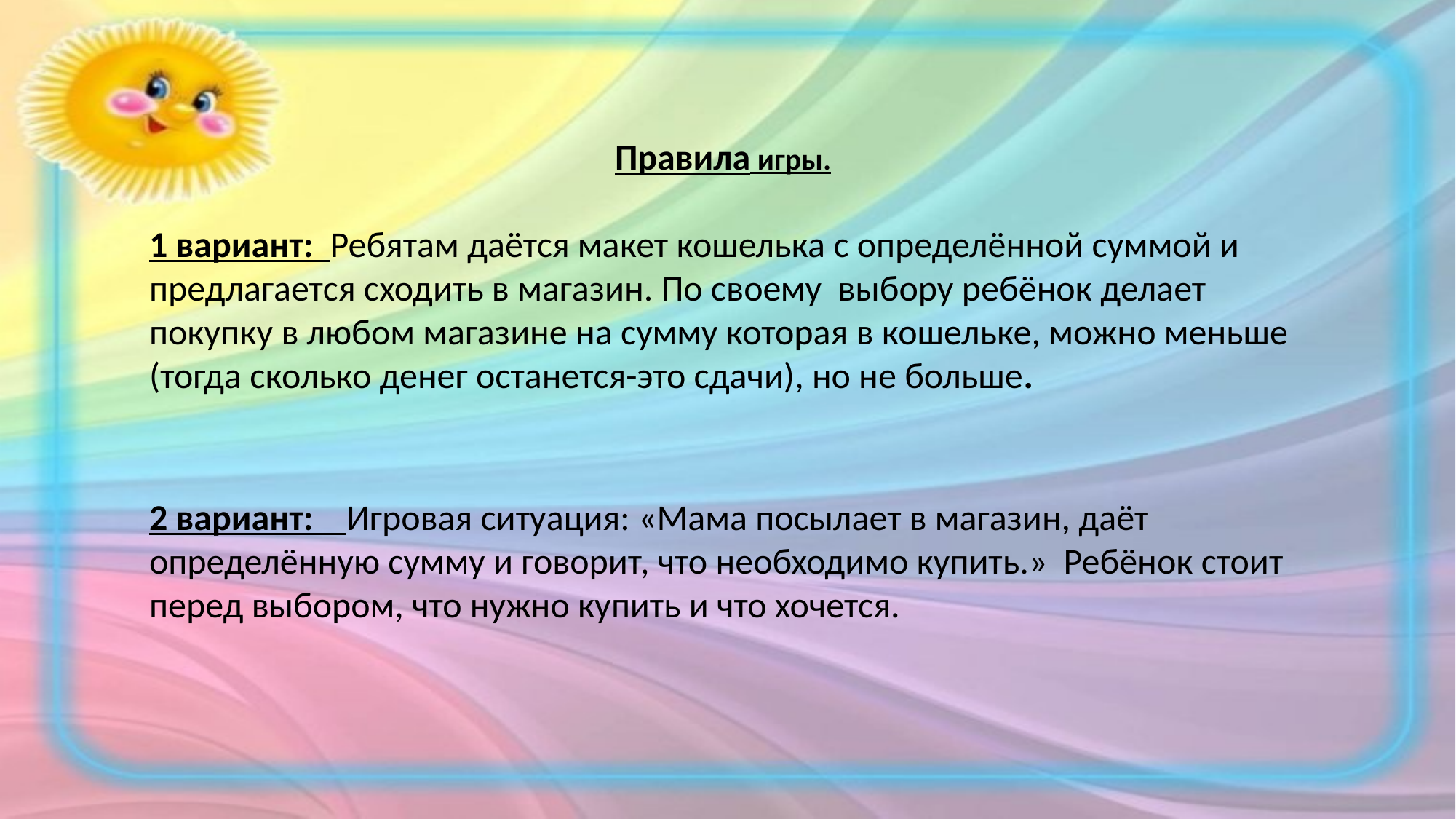

#
Правила игры.

1 вариант:  Ребятам даётся макет кошелька с определённой суммой и предлагается сходить в магазин. По своему  выбору ребёнок делает покупку в любом магазине на сумму которая в кошельке, можно меньше (тогда сколько денег останется-это сдачи), но не больше.

2 вариант:    Игровая ситуация: «Мама посылает в магазин, даёт определённую сумму и говорит, что необходимо купить.»  Ребёнок стоит перед выбором, что нужно купить и что хочется.